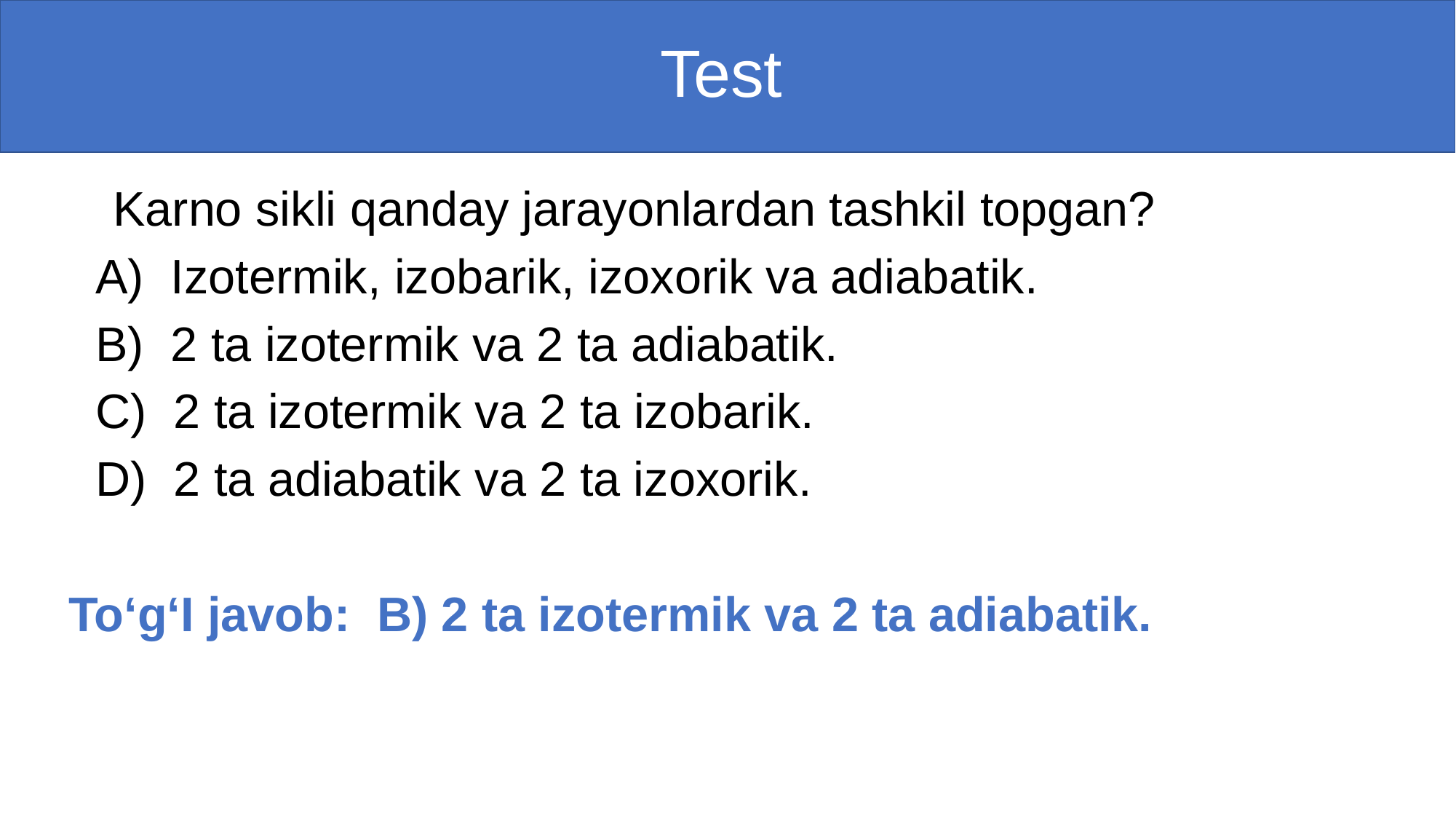

# Test
      Karno sikli qanday jarayonlardan tashkil topgan?
   A)  Izotermik, izobarik, izoxorik va adiabatik.
   B)  2 ta izotermik va 2 ta adiabatik.
   C)  2 ta izotermik va 2 ta izobarik.
   D)  2 ta adiabatik va 2 ta izoxorik.

 To‘g‘I javob:  B) 2 ta izotermik va 2 ta adiabatik.